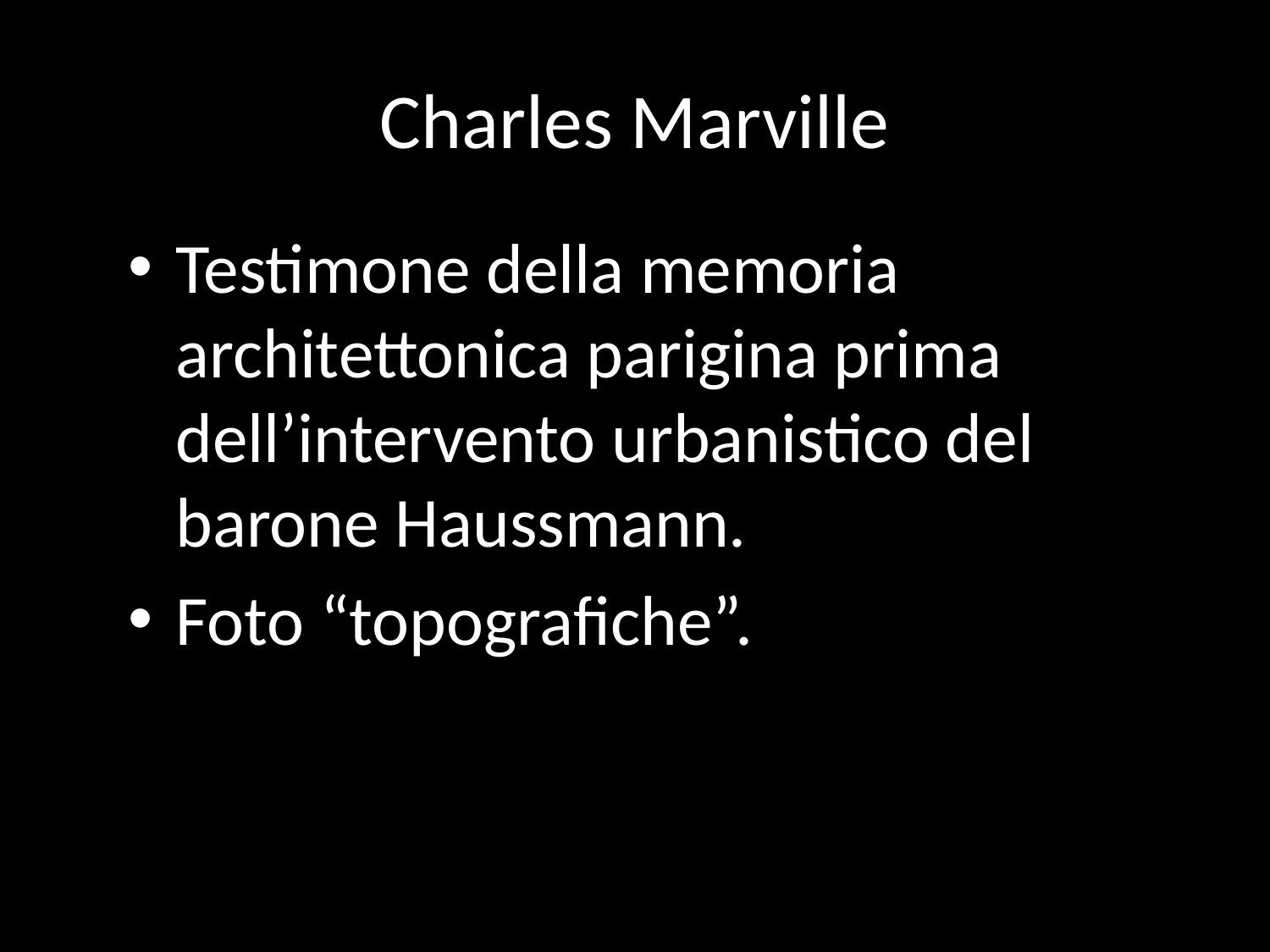

# Charles Marville
Testimone della memoria architettonica parigina prima dell’intervento urbanistico del barone Haussmann.
Foto “topografiche”.